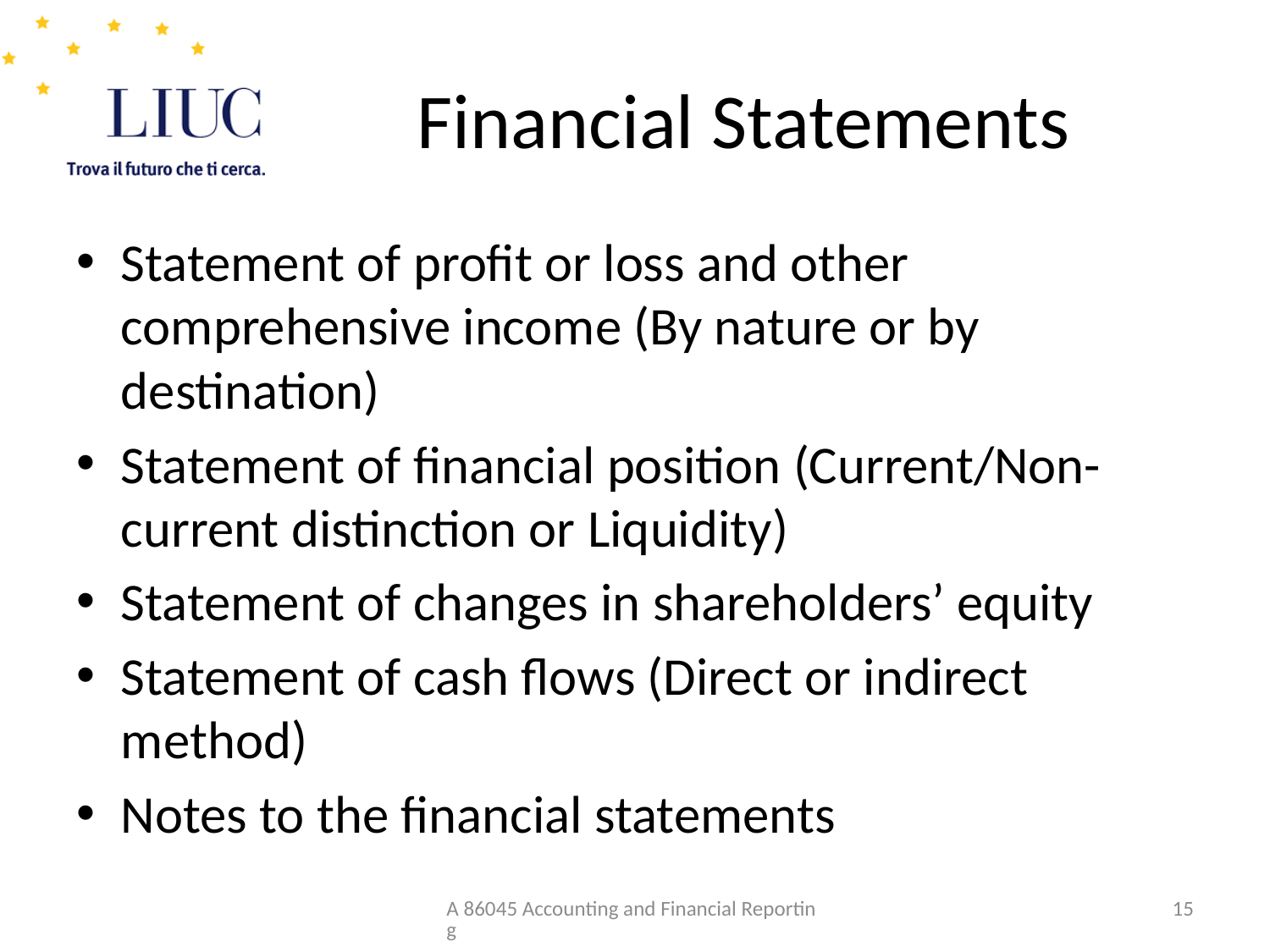

# Financial Statements
Statement of profit or loss and other comprehensive income (By nature or by destination)
Statement of financial position (Current/Non-current distinction or Liquidity)
Statement of changes in shareholders’ equity
Statement of cash flows (Direct or indirect method)
Notes to the financial statements

A 86045 Accounting and Financial Reporting
15